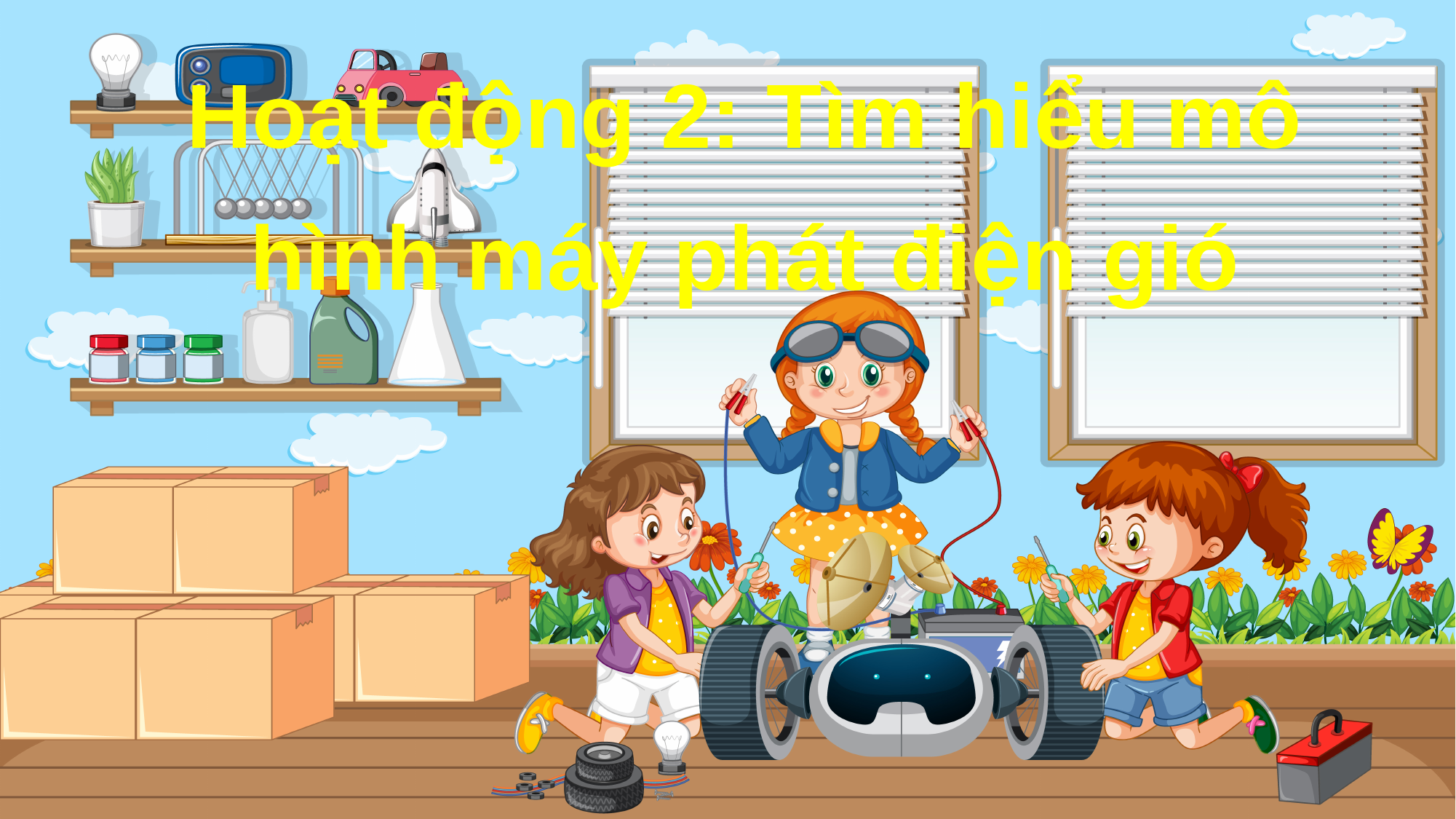

Hoạt động 2: Tìm hiểu mô hình máy phát điện gió